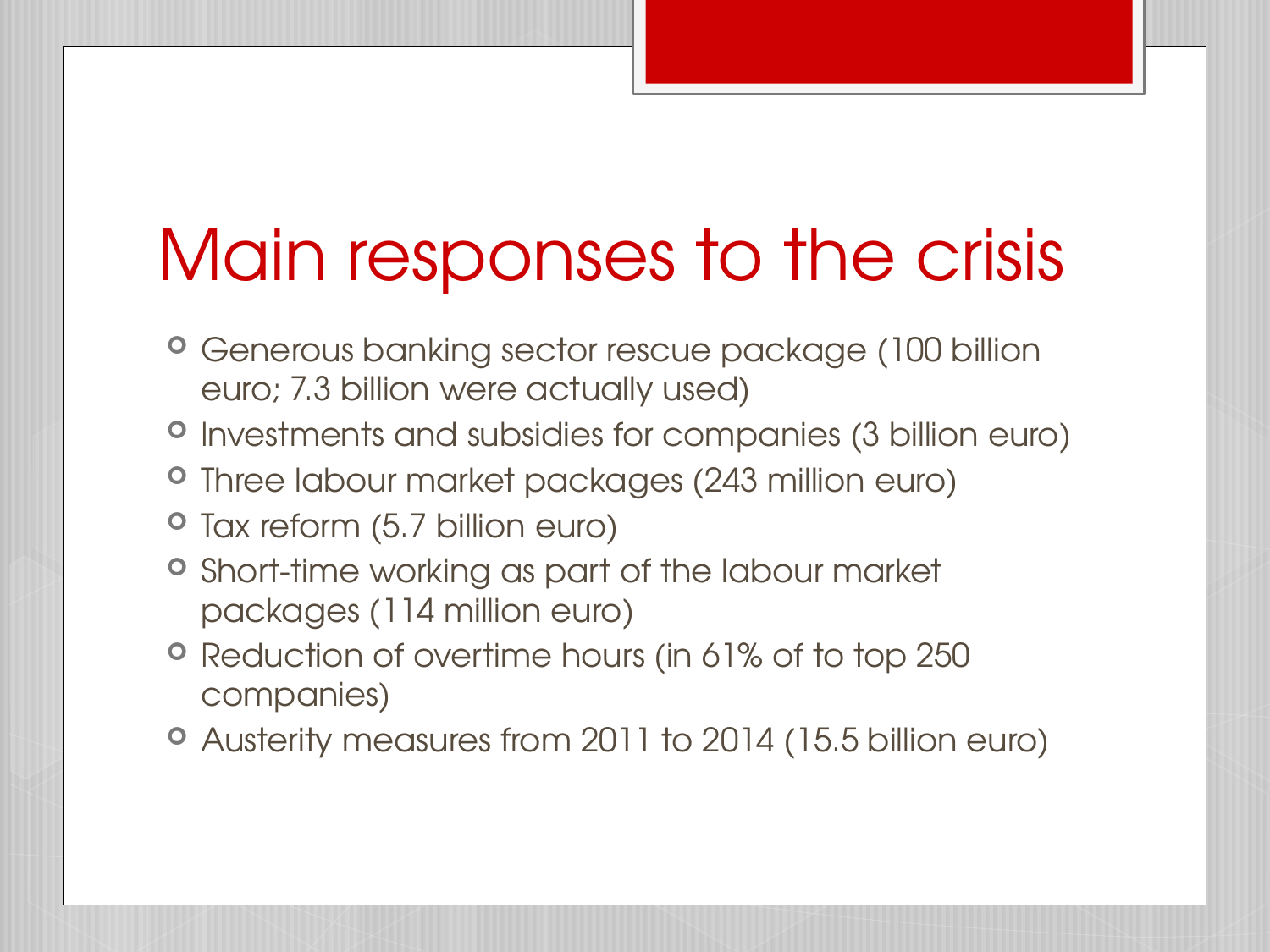

# Main responses to the crisis
Generous banking sector rescue package (100 billion euro; 7.3 billion were actually used)
Investments and subsidies for companies (3 billion euro)
Three labour market packages (243 million euro)
Tax reform (5.7 billion euro)
Short-time working as part of the labour market packages (114 million euro)
Reduction of overtime hours (in 61% of to top 250 companies)
Austerity measures from 2011 to 2014 (15.5 billion euro)